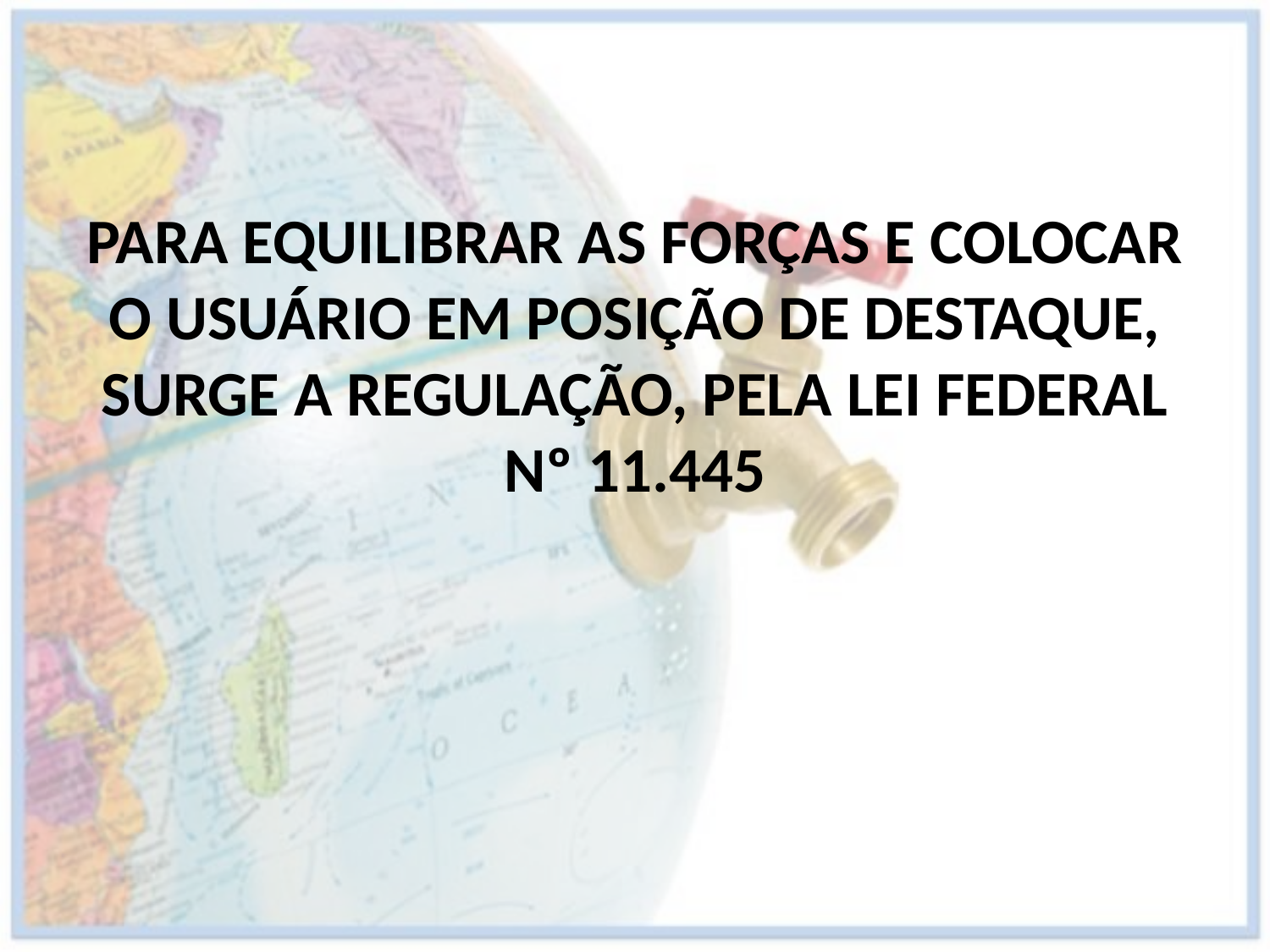

PARA EQUILIBRAR AS FORÇAS E COLOCAR O USUÁRIO EM POSIÇÃO DE DESTAQUE, SURGE A REGULAÇÃO, PELA LEI FEDERAL Nº 11.445